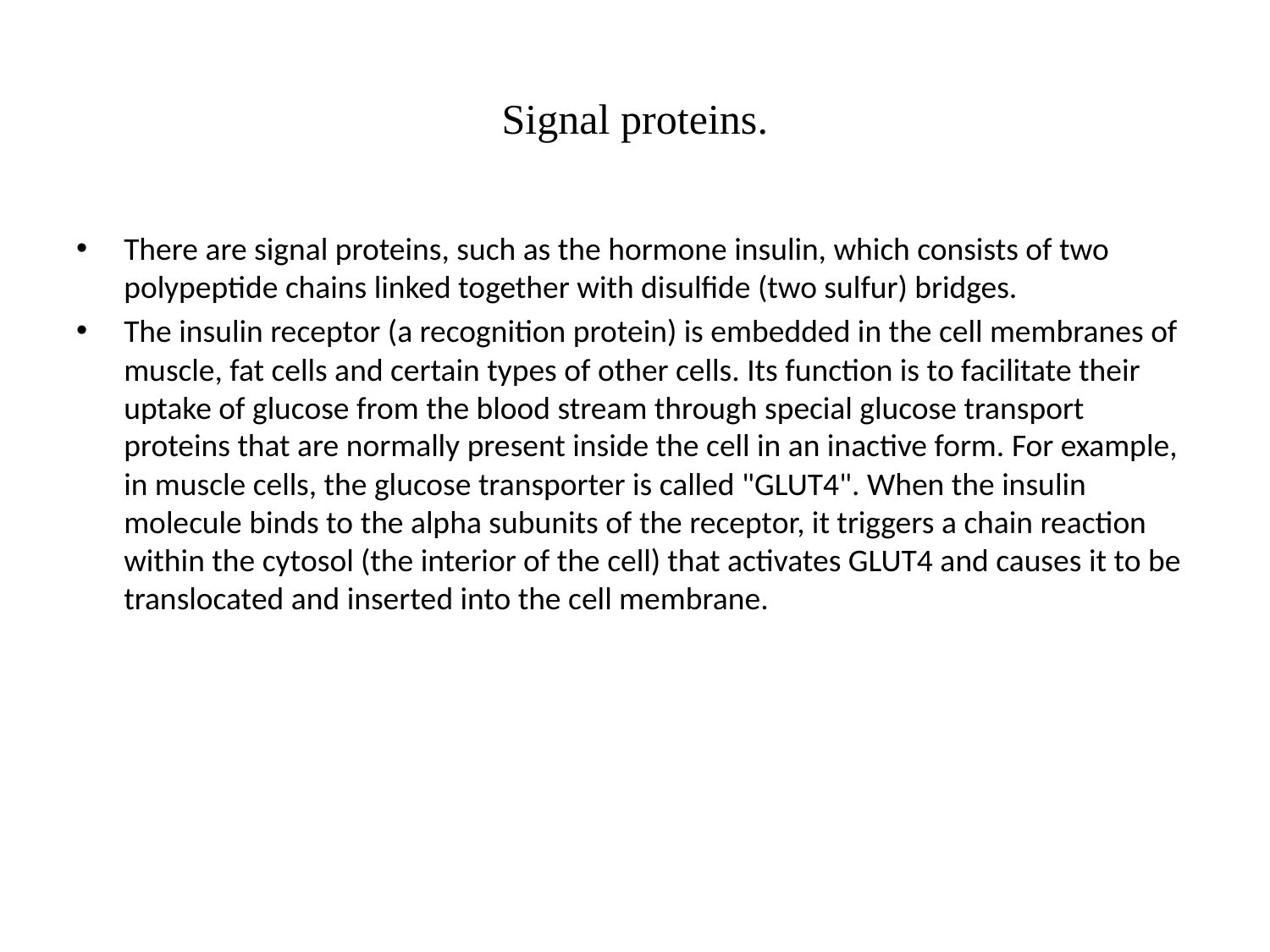

# Signal proteins.
There are signal proteins, such as the hormone insulin, which consists of two polypeptide chains linked together with disulfide (two sulfur) bridges.
The insulin receptor (a recognition protein) is embedded in the cell membranes of muscle, fat cells and certain types of other cells. Its function is to facilitate their uptake of glucose from the blood stream through special glucose transport proteins that are normally present inside the cell in an inactive form. For example, in muscle cells, the glucose transporter is called "GLUT4". When the insulin molecule binds to the alpha subunits of the receptor, it triggers a chain reaction within the cytosol (the interior of the cell) that activates GLUT4 and causes it to be translocated and inserted into the cell membrane.